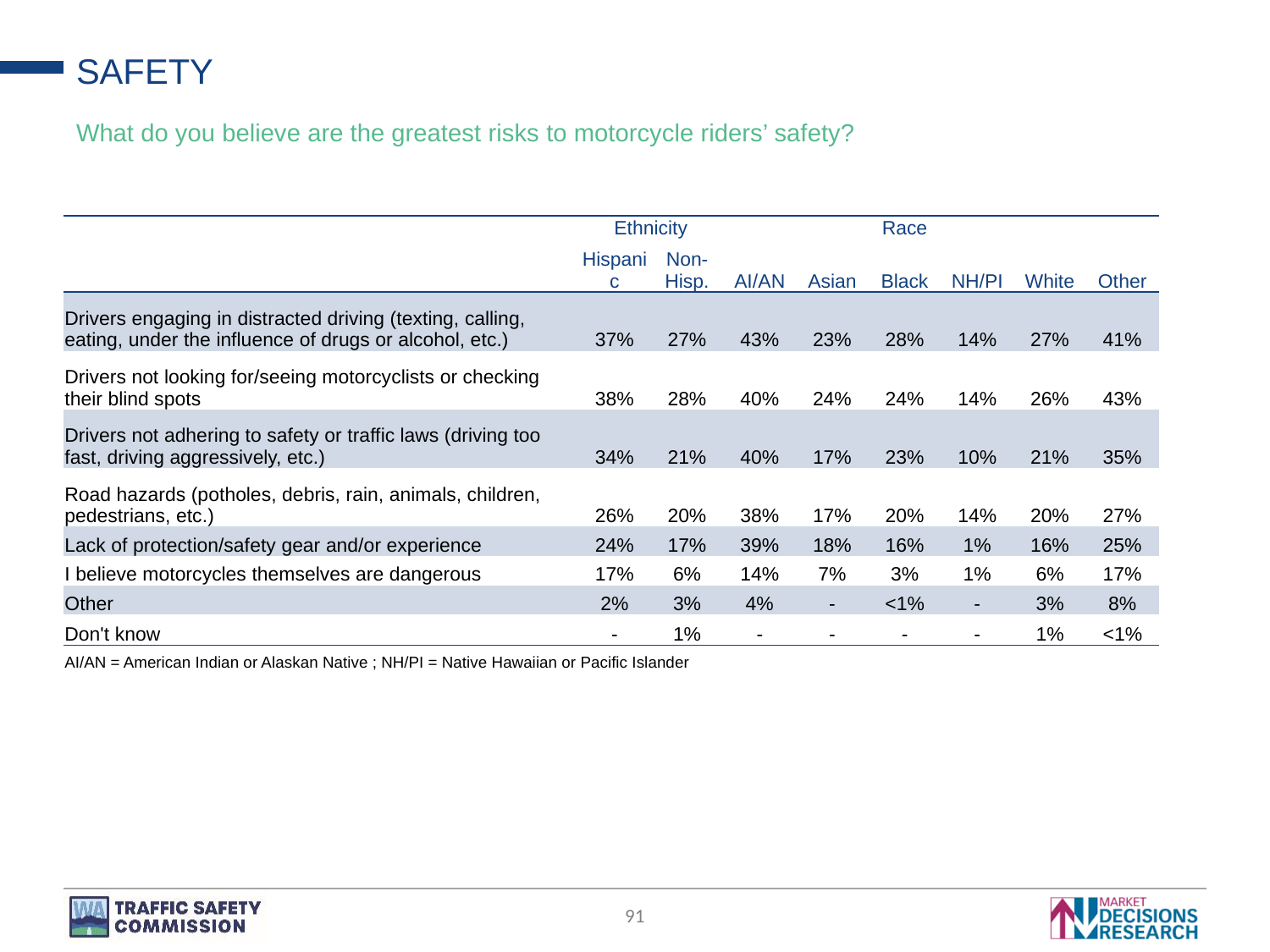

# SAFETY
What do you believe are the greatest risks to motorcycle riders’ safety?
|  | Ethnicity |  | Race |  |  |  |  |  |
| --- | --- | --- | --- | --- | --- | --- | --- | --- |
|  | Hispanic | Non-Hisp. | AI/AN | Asian | Black | NH/PI | White | Other |
| Drivers engaging in distracted driving (texting, calling, eating, under the influence of drugs or alcohol, etc.) | 37% | 27% | 43% | 23% | 28% | 14% | 27% | 41% |
| Drivers not looking for/seeing motorcyclists or checking their blind spots | 38% | 28% | 40% | 24% | 24% | 14% | 26% | 43% |
| Drivers not adhering to safety or traffic laws (driving too fast, driving aggressively, etc.) | 34% | 21% | 40% | 17% | 23% | 10% | 21% | 35% |
| Road hazards (potholes, debris, rain, animals, children, pedestrians, etc.) | 26% | 20% | 38% | 17% | 20% | 14% | 20% | 27% |
| Lack of protection/safety gear and/or experience | 24% | 17% | 39% | 18% | 16% | 1% | 16% | 25% |
| I believe motorcycles themselves are dangerous | 17% | 6% | 14% | 7% | 3% | 1% | 6% | 17% |
| Other | 2% | 3% | 4% | - | <1% | - | 3% | 8% |
| Don't know | - | 1% | - | - | - | - | 1% | <1% |
| AI/AN = American Indian or Alaskan Native ; NH/PI = Native Hawaiian or Pacific Islander |  |  |  |  |  |  |  |  |